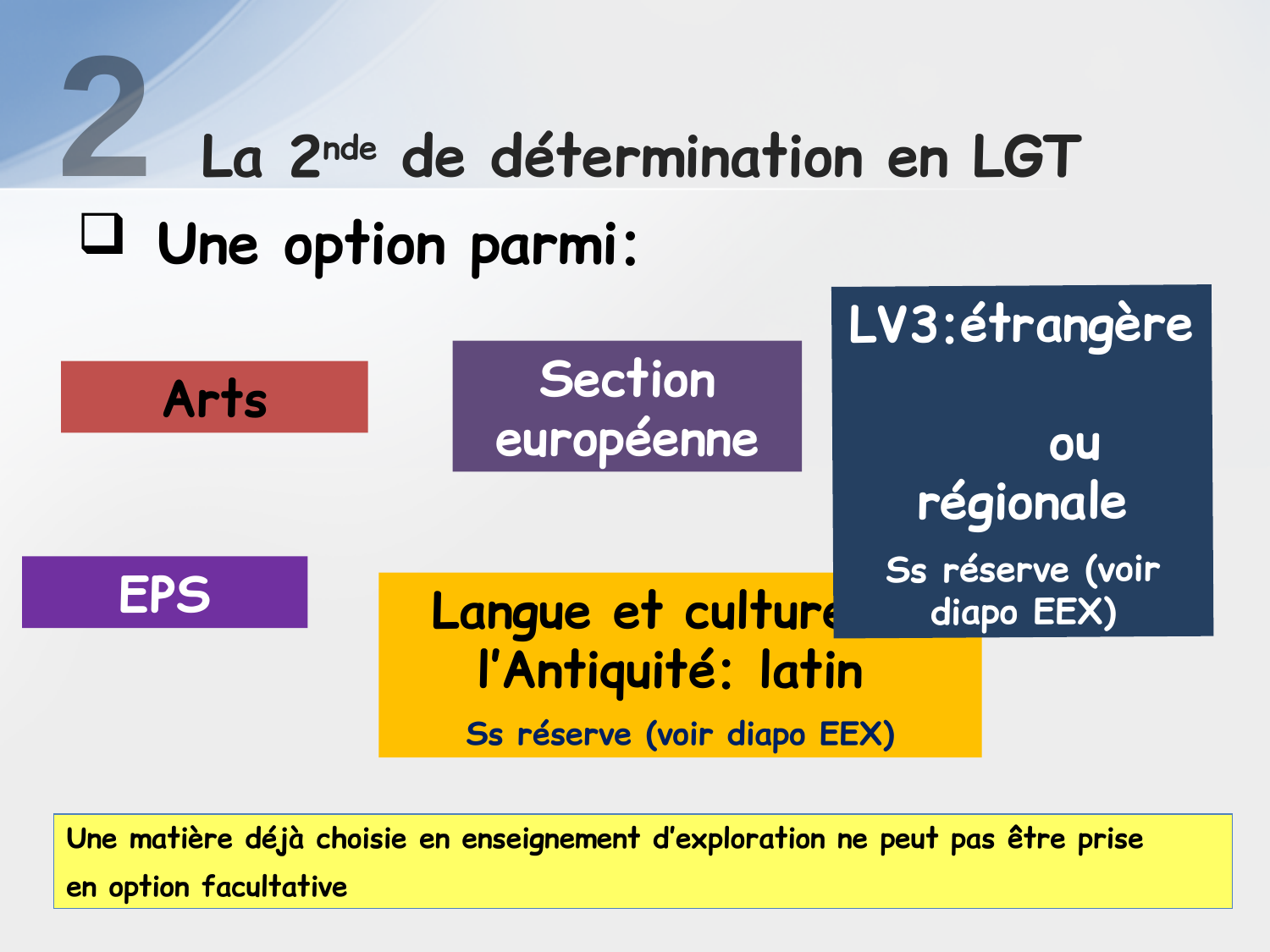

2 La 2nde de détermination en LGT
Une option parmi:
LV3:étrangère                       ou régionale
Ss réserve (voir diapo EEX)
Section européenne
Arts

EPS
Langue et culture de l’Antiquité: latin
Ss réserve (voir diapo EEX)
Une matière déjà choisie en enseignement d’exploration ne peut pas être prise
en option facultative